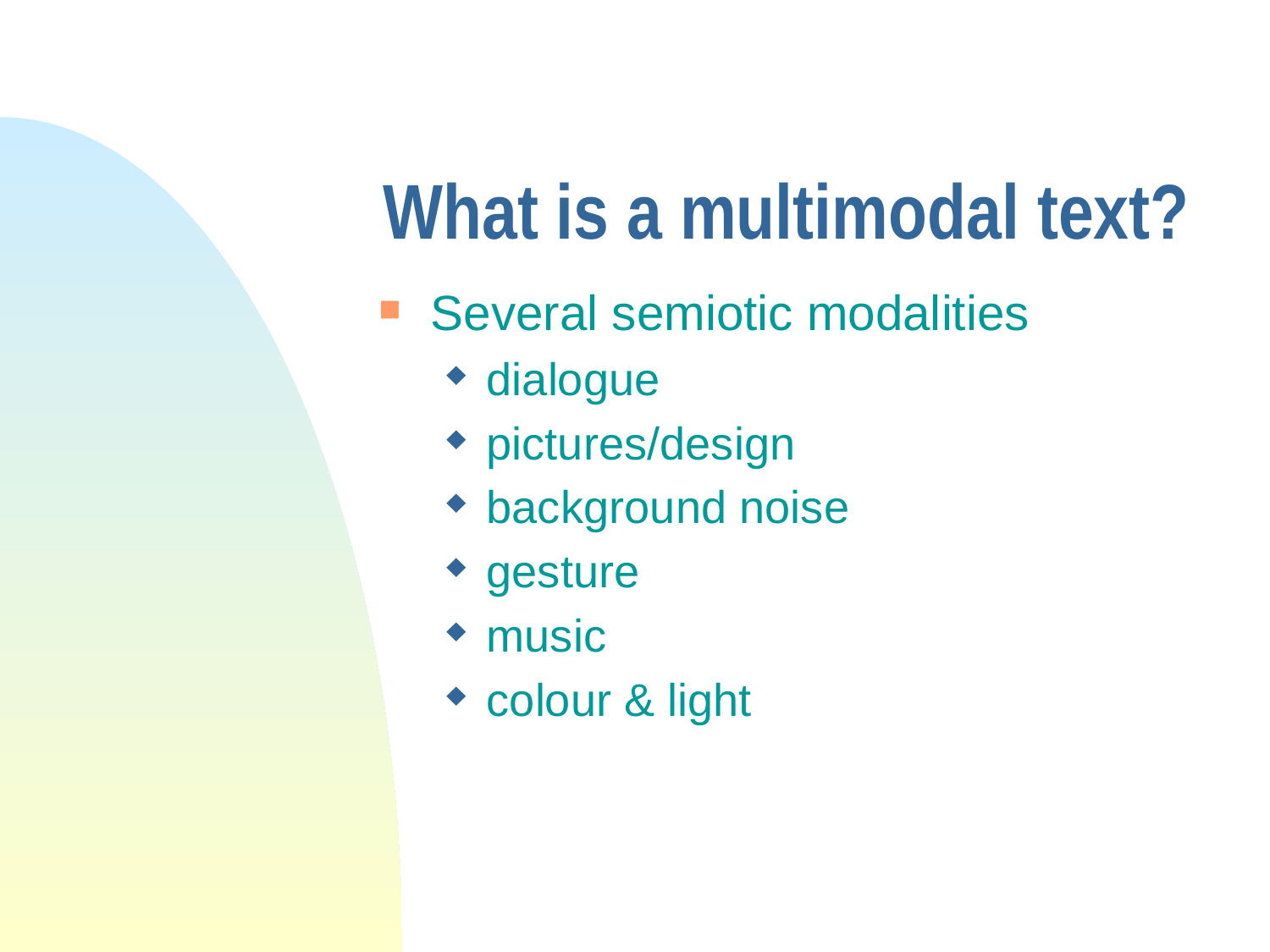

# What is a multimodal text?
Several semiotic modalities
dialogue
pictures/design
background noise
gesture
music
colour & light